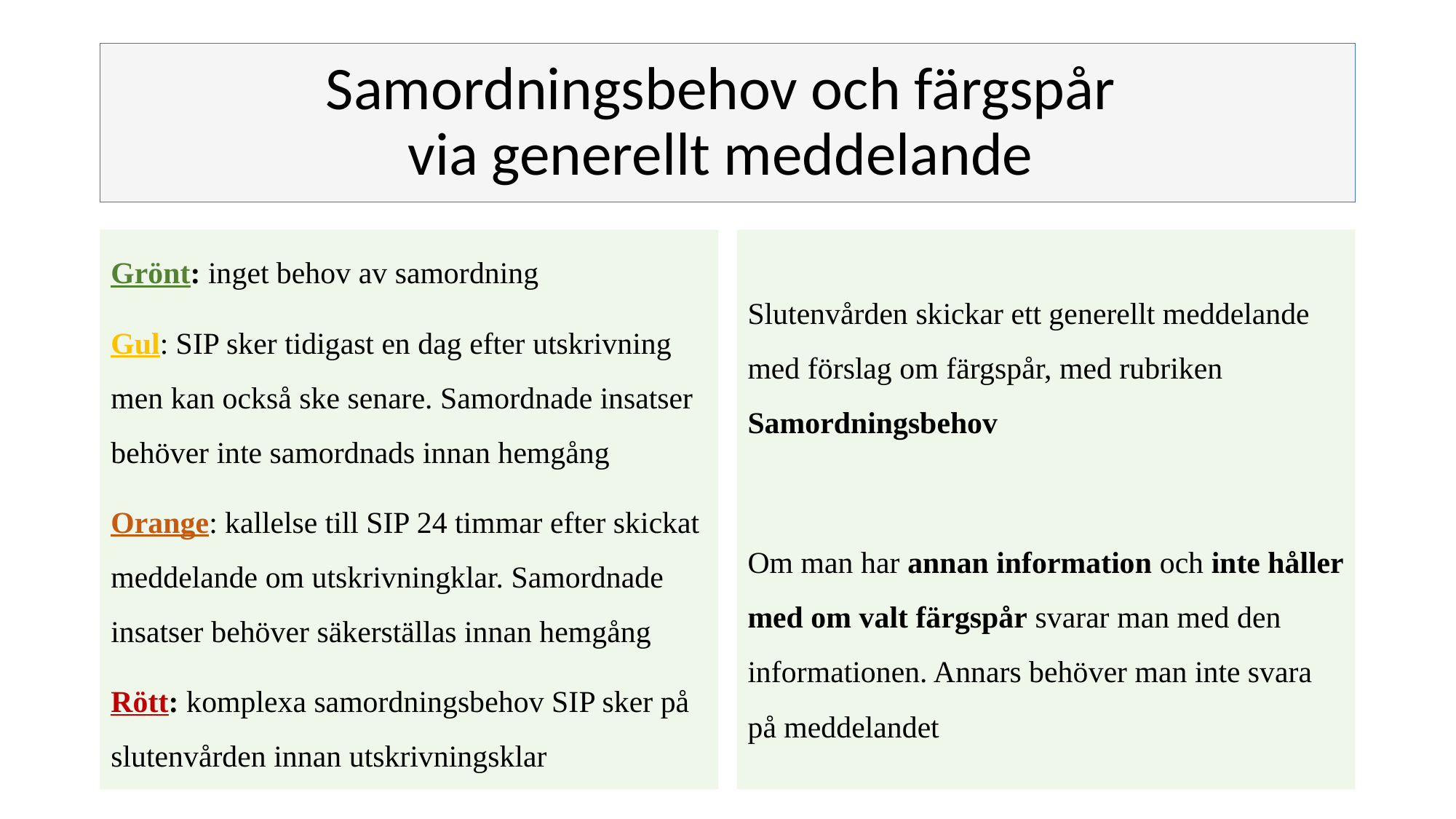

# Samordningsbehov och färgspår via generellt meddelande
Grönt: inget behov av samordning
Gul: SIP sker tidigast en dag efter utskrivning men kan också ske senare. Samordnade insatser behöver inte samordnads innan hemgång
Orange: kallelse till SIP 24 timmar efter skickat meddelande om utskrivningklar. Samordnade insatser behöver säkerställas innan hemgång
Rött: komplexa samordningsbehov SIP sker på slutenvården innan utskrivningsklar

Slutenvården skickar ett generellt meddelande med förslag om färgspår, med rubriken Samordningsbehov

Om man har annan information och inte håller med om valt färgspår svarar man med den informationen. Annars behöver man inte svara på meddelandet